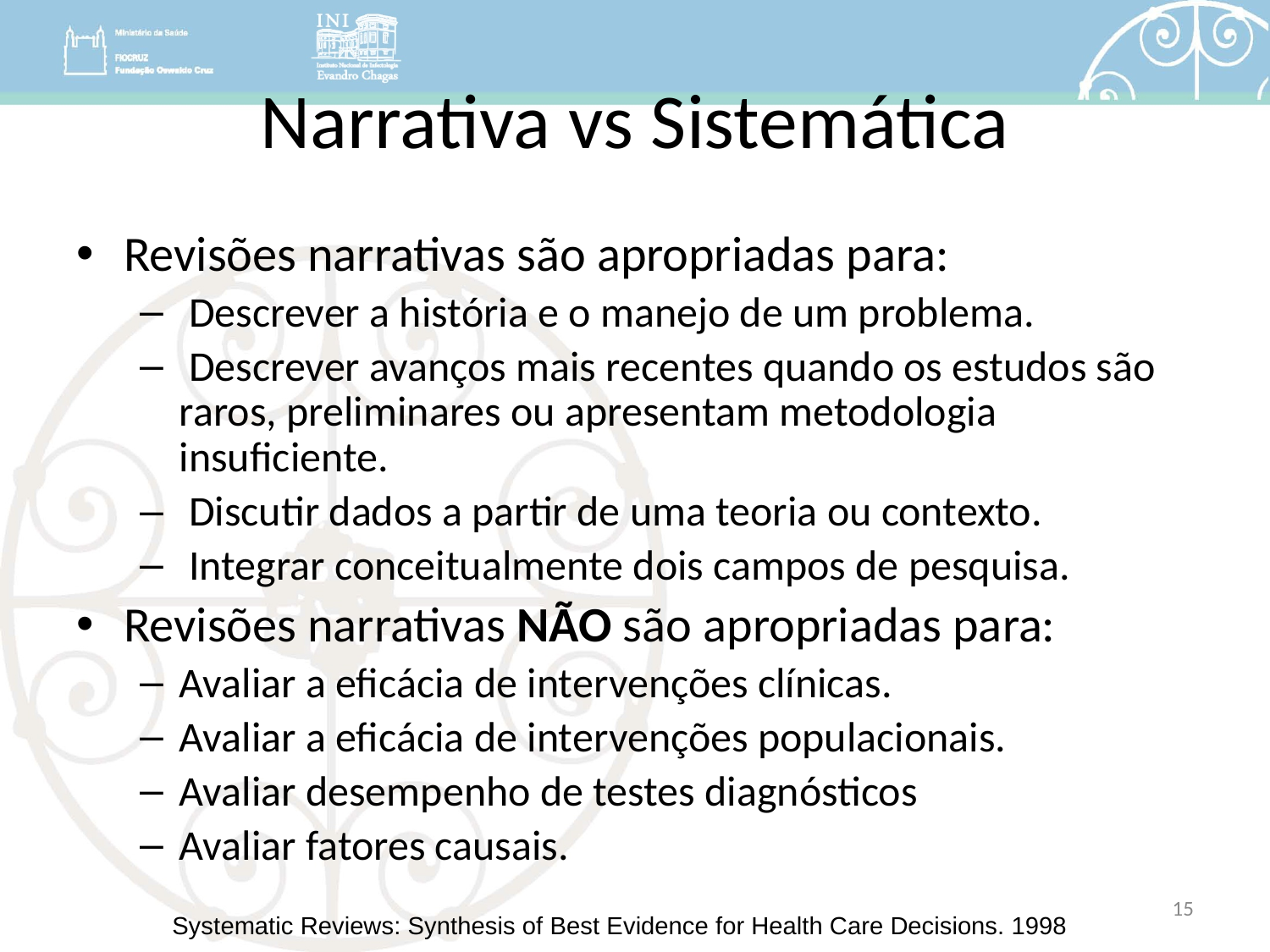

# Narrativa vs Sistemática
Revisões narrativas são apropriadas para:
 Descrever a história e o manejo de um problema.
 Descrever avanços mais recentes quando os estudos são raros, preliminares ou apresentam metodologia insuficiente.
 Discutir dados a partir de uma teoria ou contexto.
 Integrar conceitualmente dois campos de pesquisa.
Revisões narrativas NÃO são apropriadas para:
Avaliar a eficácia de intervenções clínicas.
Avaliar a eficácia de intervenções populacionais.
Avaliar desempenho de testes diagnósticos
Avaliar fatores causais.
15
Systematic Reviews: Synthesis of Best Evidence for Health Care Decisions. 1998